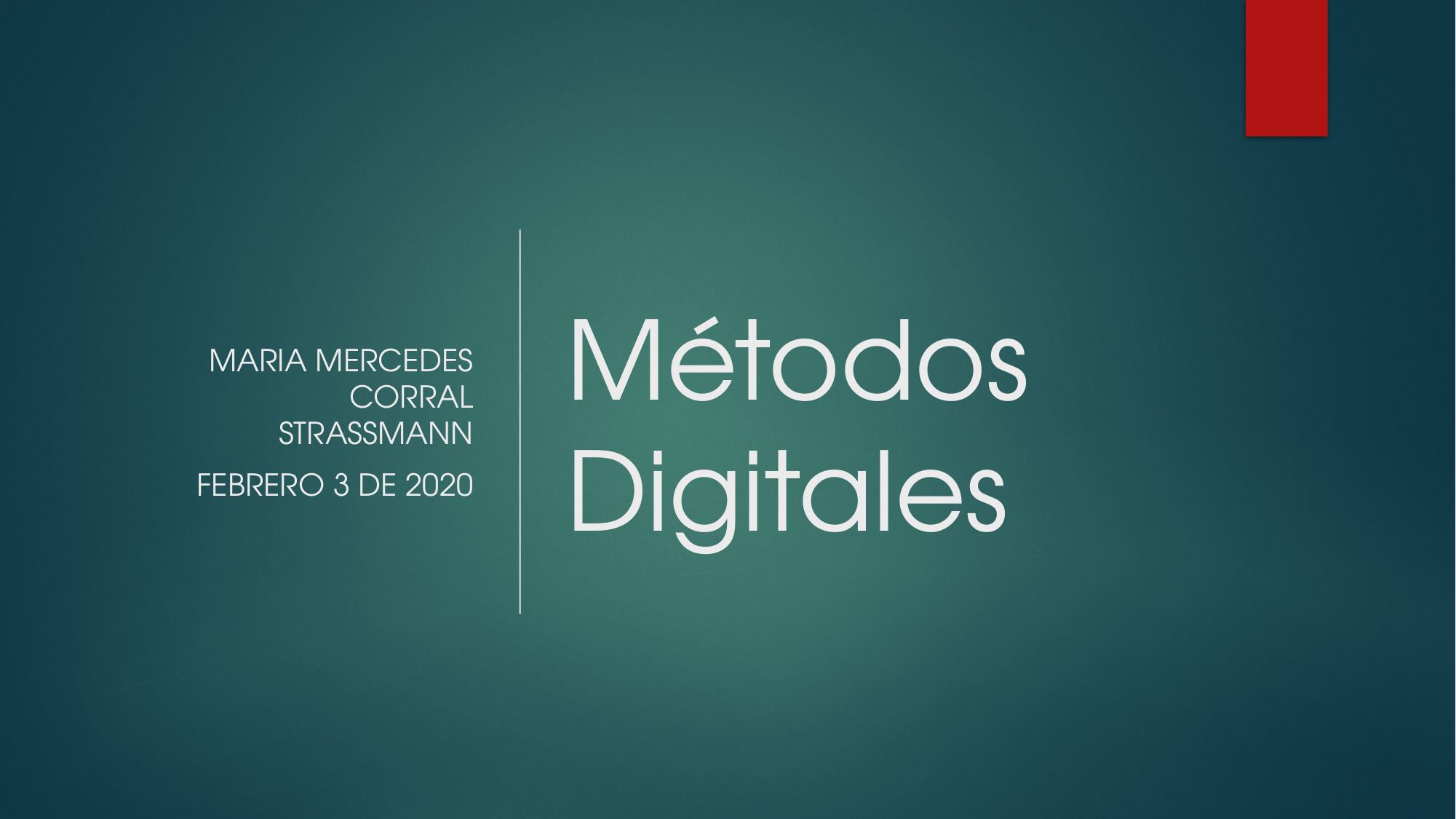

Maria Mercedes Corral Strassmann
Febrero 3 de 2020
# Métodos Digitales